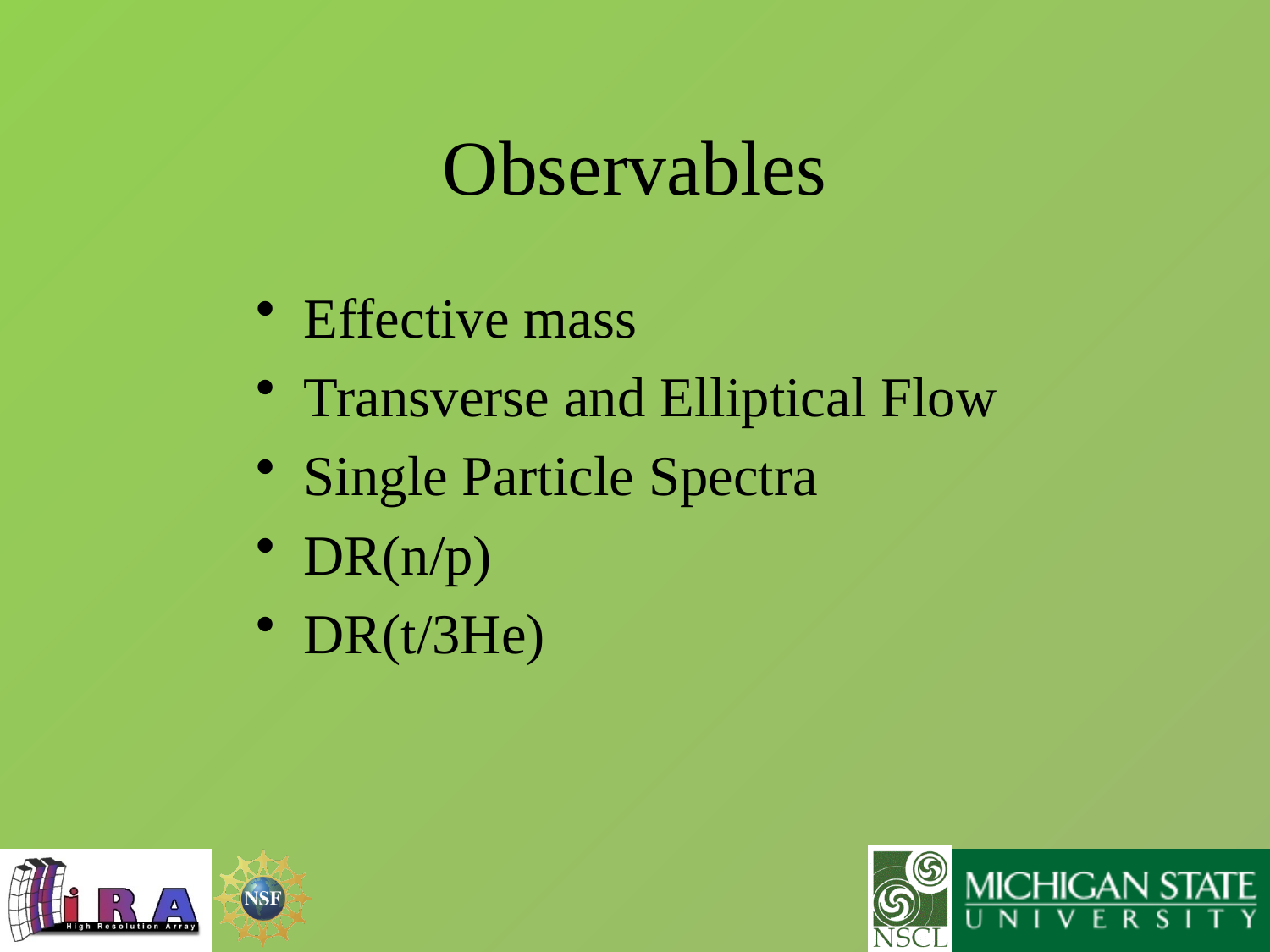

# Observables
Effective mass
Transverse and Elliptical Flow
Single Particle Spectra
DR(n/p)
DR(t/3He)